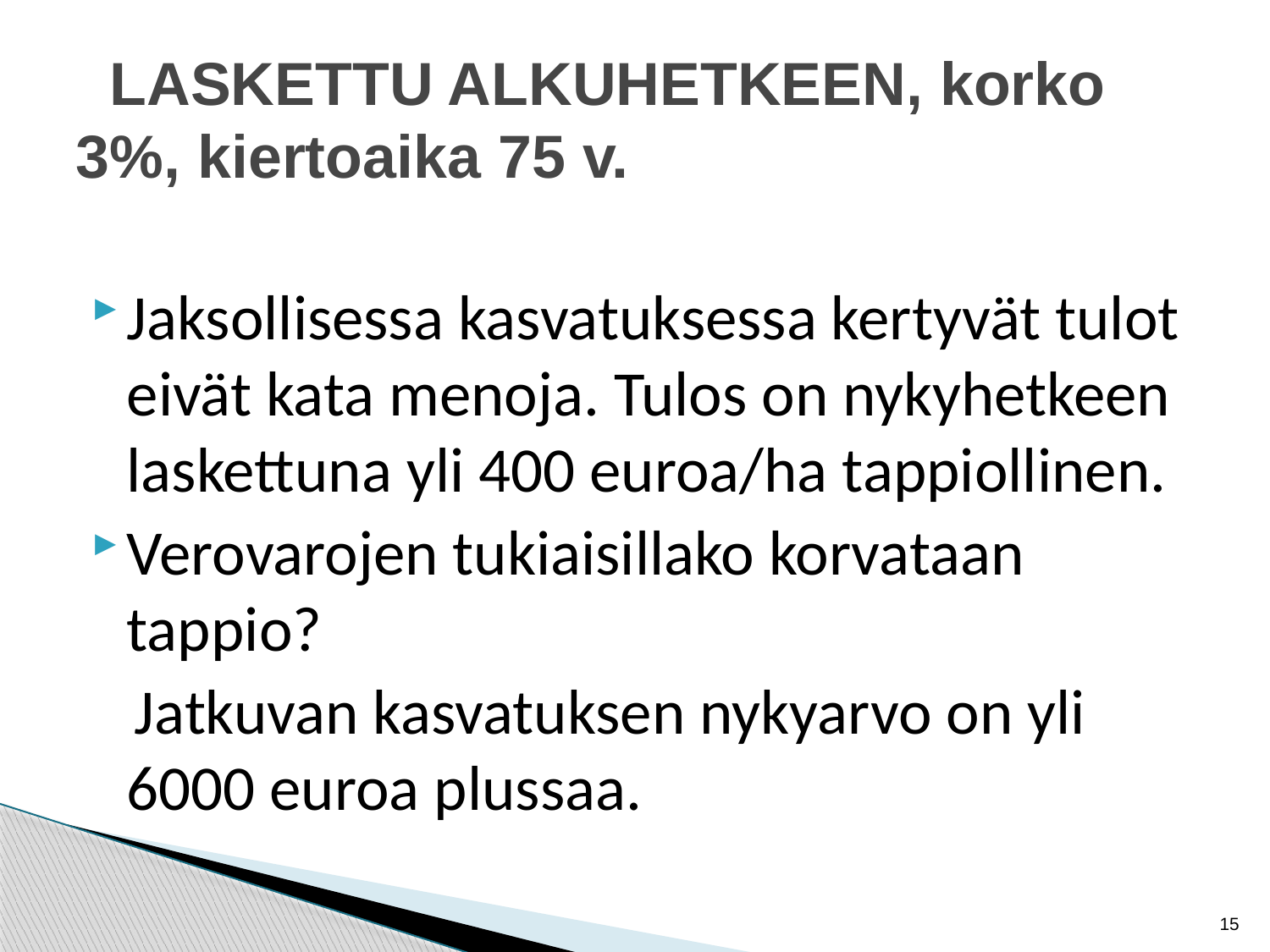

# LASKETTU ALKUHETKEEN, korko   3%, kiertoaika 75 v.

Jaksollisessa kasvatuksessa kertyvät tulot eivät kata menoja. Tulos on nykyhetkeen laskettuna yli 400 euroa/ha tappiollinen.
Verovarojen tukiaisillako korvataan tappio?
   Jatkuvan kasvatuksen nykyarvo on yli 6000 euroa plussaa.
15